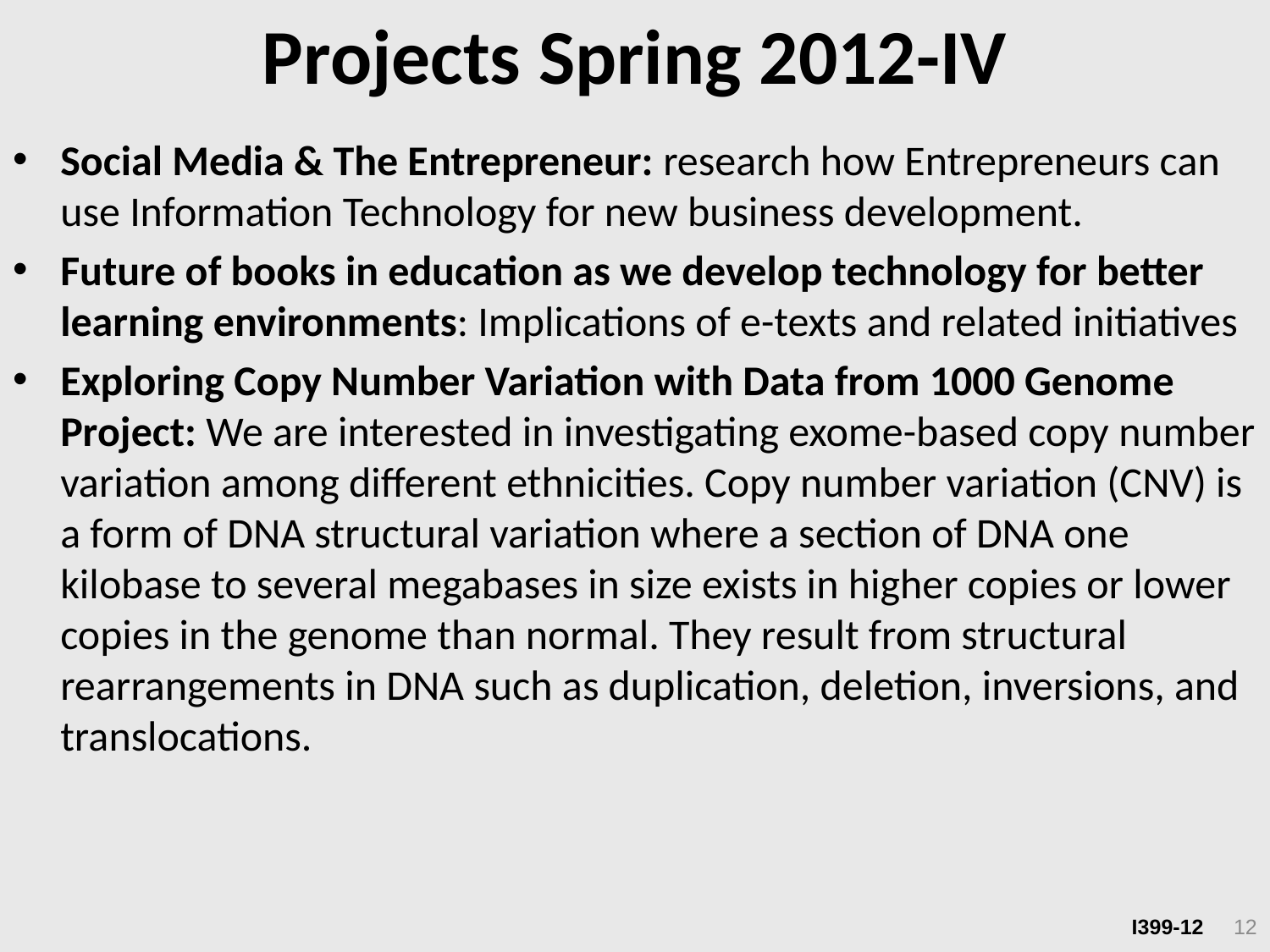

# Projects Spring 2012-IV
Social Media & The Entrepreneur: research how Entrepreneurs can use Information Technology for new business development.
Future of books in education as we develop technology for better learning environmen​ts: Implications of e-texts and related initiatives
Exploring Copy Number Variation with Data from 1000 Genome Project: We are interested in investigating exome-based copy number variation among different ethnicities. Copy number variation (CNV) is a form of DNA structural variation where a section of DNA one kilobase to several megabases in size exists in higher copies or lower copies in the genome than normal. They result from structural rearrangements in DNA such as duplication, deletion, inversions, and translocations.